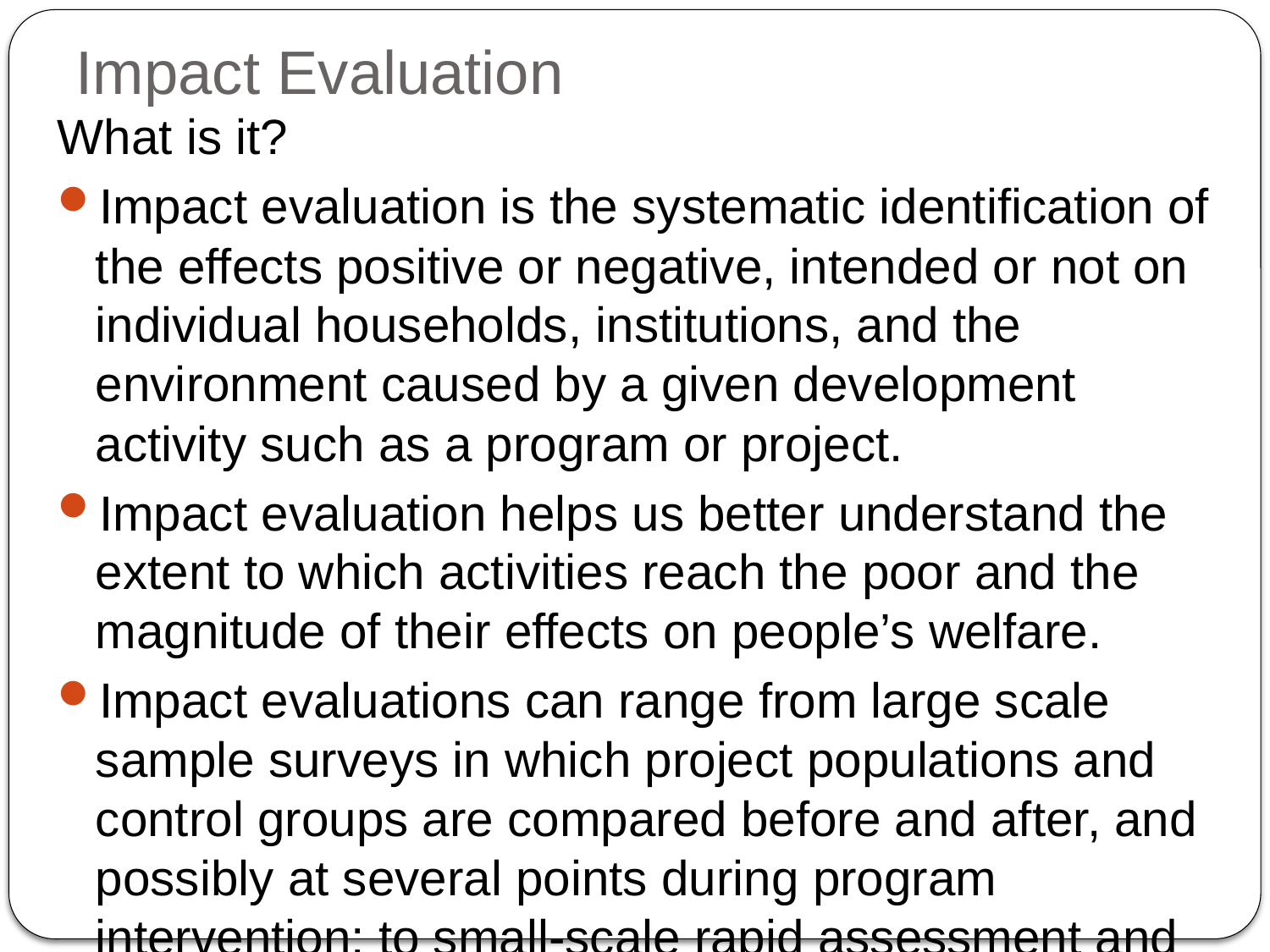

# Impact Evaluation
What is it?
Impact evaluation is the systematic identification of the effects positive or negative, intended or not on individual households, institutions, and the environment caused by a given development activity such as a program or project.
Impact evaluation helps us better understand the extent to which activities reach the poor and the magnitude of their effects on people’s welfare.
Impact evaluations can range from large scale sample surveys in which project populations and control groups are compared before and after, and possibly at several points during program intervention; to small-scale rapid assessment and participatory appraisals where estimates of impact are obtained from combining group interviews, key informants, case studies and available secondary data.